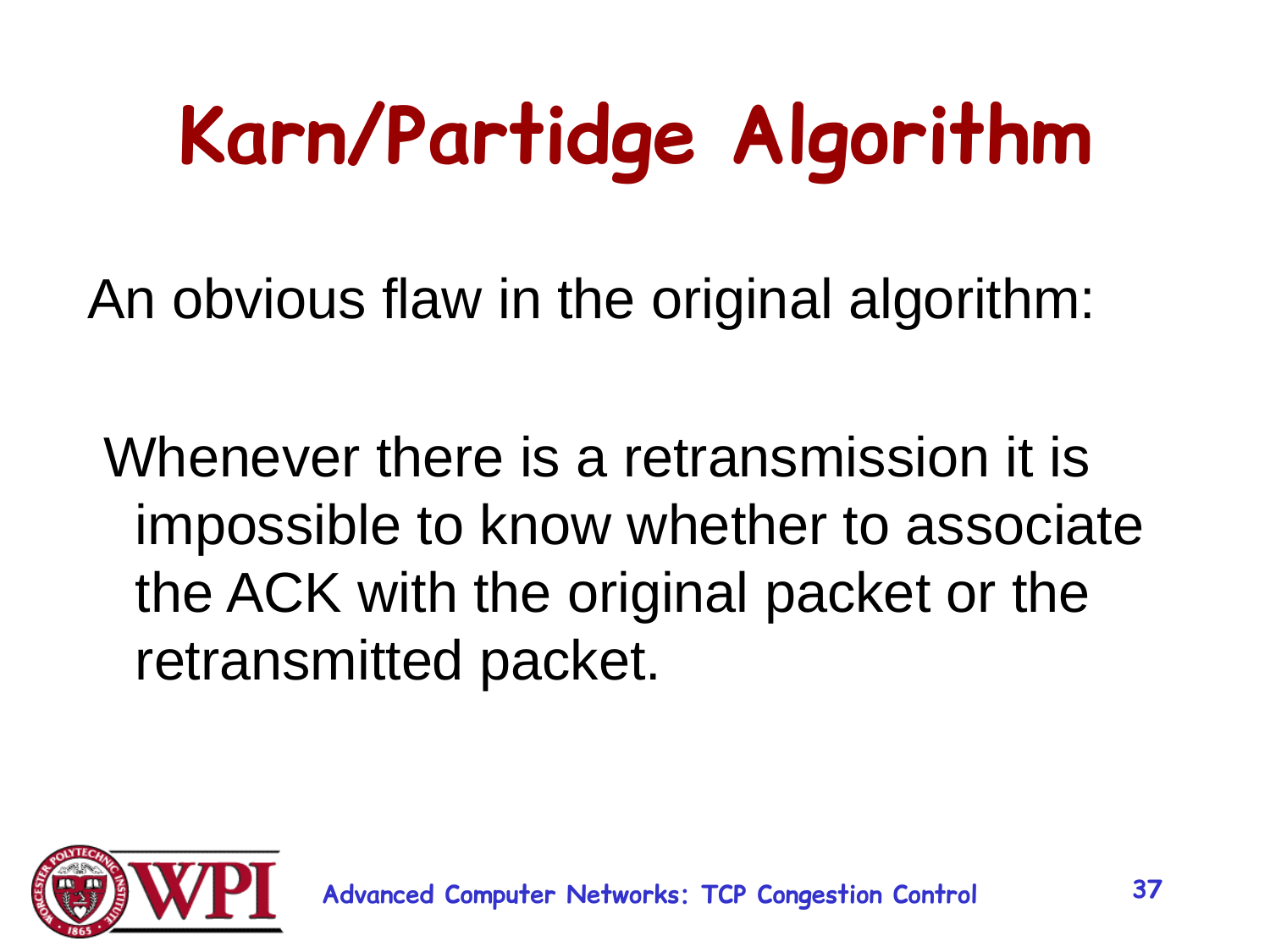

# Karn/Partidge Algorithm
An obvious flaw in the original algorithm:

 Whenever there is a retransmission it is impossible to know whether to associate the ACK with the original packet or the retransmitted packet.
37
Advanced Computer Networks: TCP Congestion Control